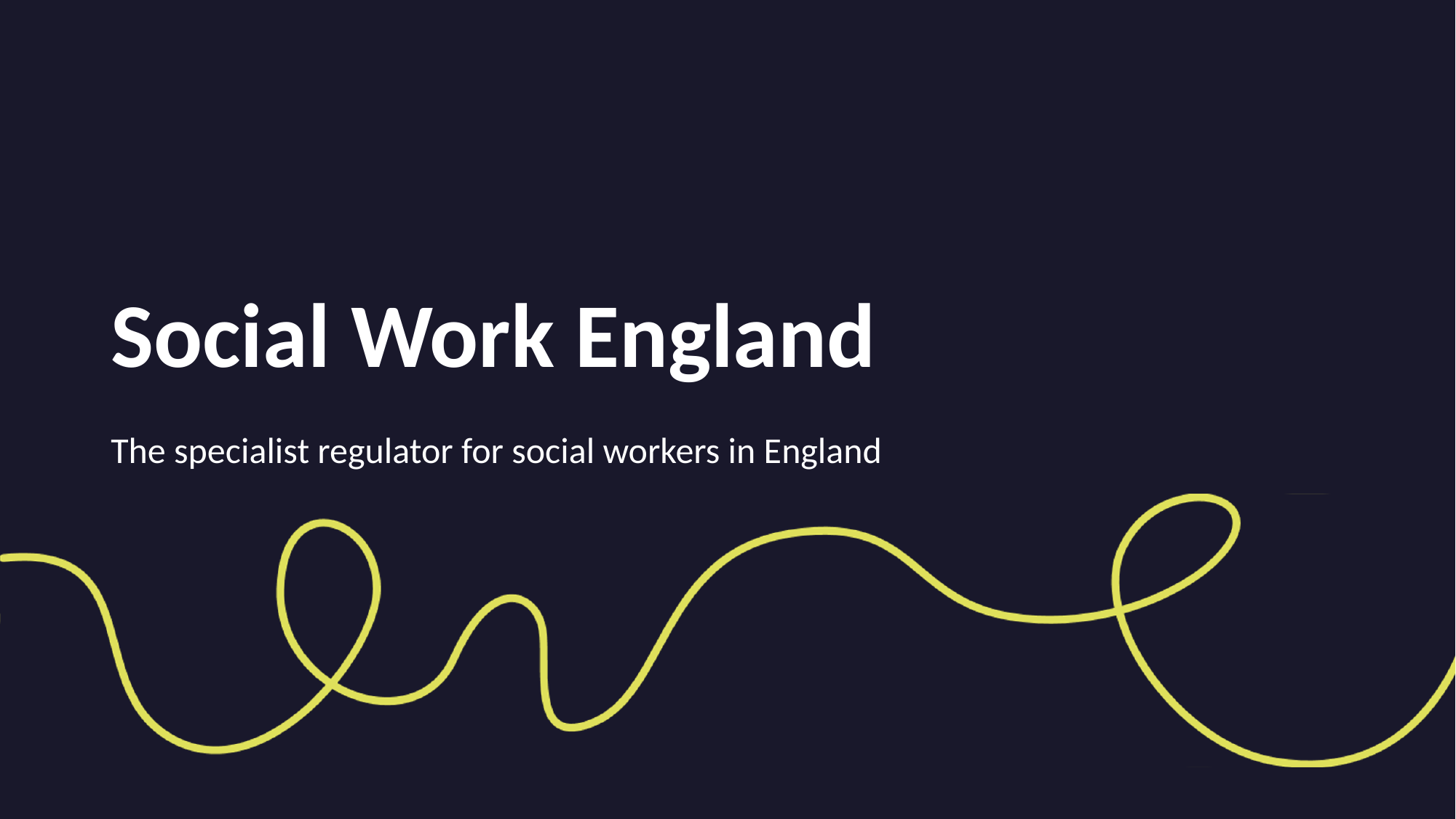

# Social Work England
The specialist regulator for social workers in England